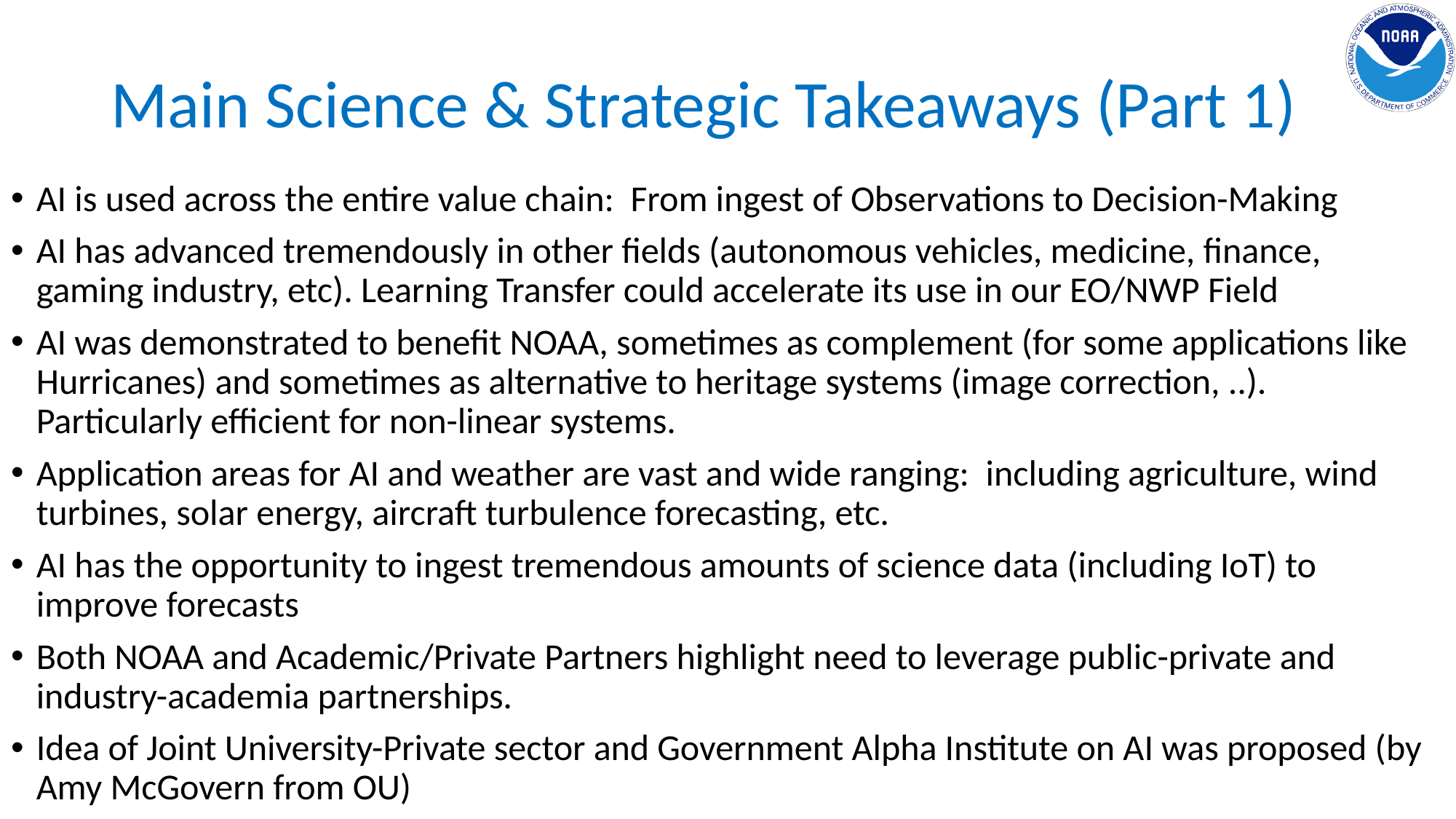

# Main Science & Strategic Takeaways (Part 1)
AI is used across the entire value chain:  From ingest of Observations to Decision-Making
AI has advanced tremendously in other fields (autonomous vehicles, medicine, finance, gaming industry, etc). Learning Transfer could accelerate its use in our EO/NWP Field
AI was demonstrated to benefit NOAA, sometimes as complement (for some applications like Hurricanes) and sometimes as alternative to heritage systems (image correction, ..). Particularly efficient for non-linear systems.
Application areas for AI and weather are vast and wide ranging:  including agriculture, wind turbines, solar energy, aircraft turbulence forecasting, etc.
AI has the opportunity to ingest tremendous amounts of science data (including IoT) to improve forecasts
Both NOAA and Academic/Private Partners highlight need to leverage public-private and industry-academia partnerships.
Idea of Joint University-Private sector and Government Alpha Institute on AI was proposed (by Amy McGovern from OU)